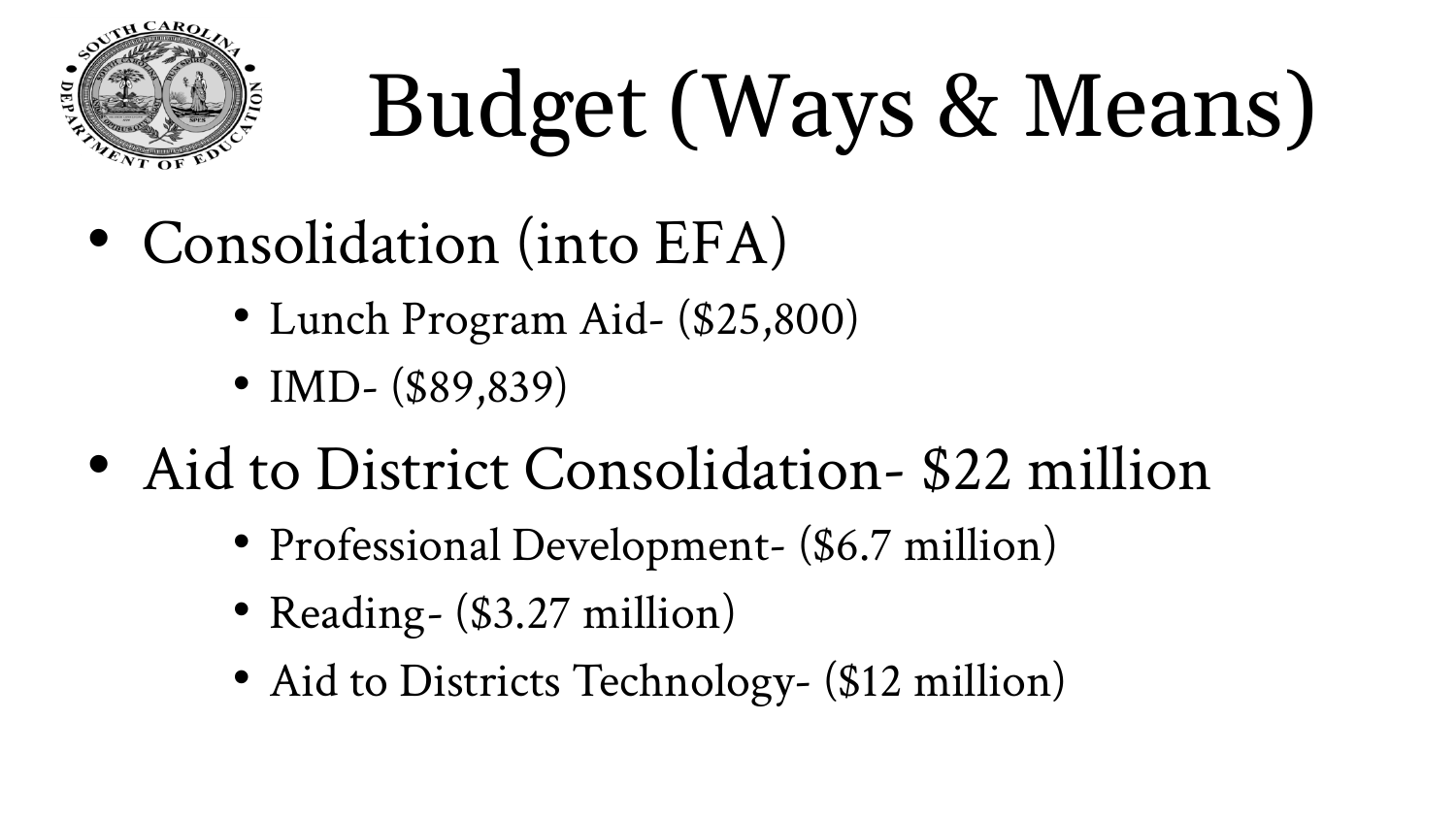

# Budget (Ways & Means)
Consolidation (into EFA)
Lunch Program Aid- ($25,800)
IMD- ($89,839)
Aid to District Consolidation- $22 million
Professional Development- ($6.7 million)
Reading- ($3.27 million)
Aid to Districts Technology- ($12 million)